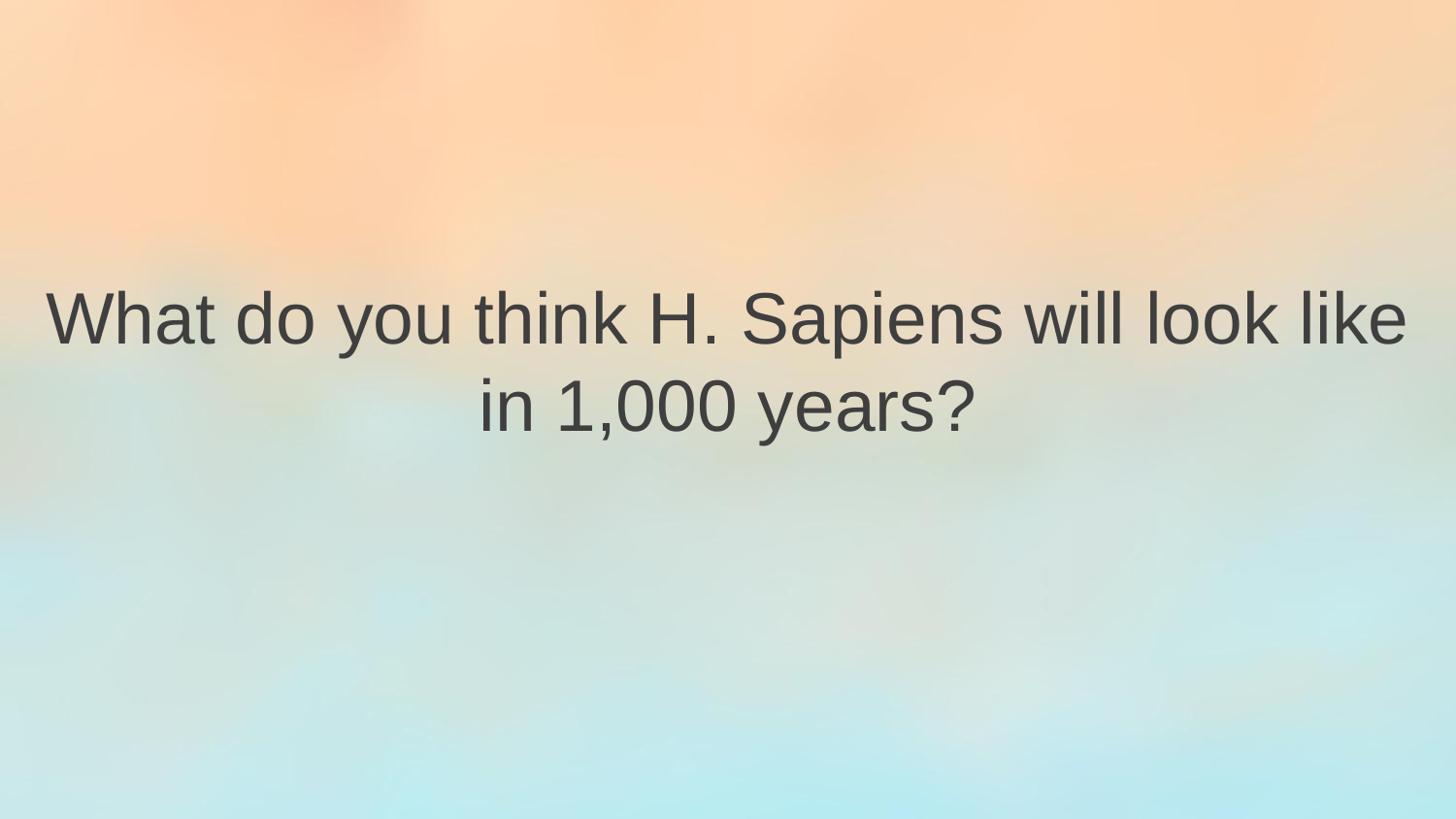

What do you think H. Sapiens will look like in 1,000 years?